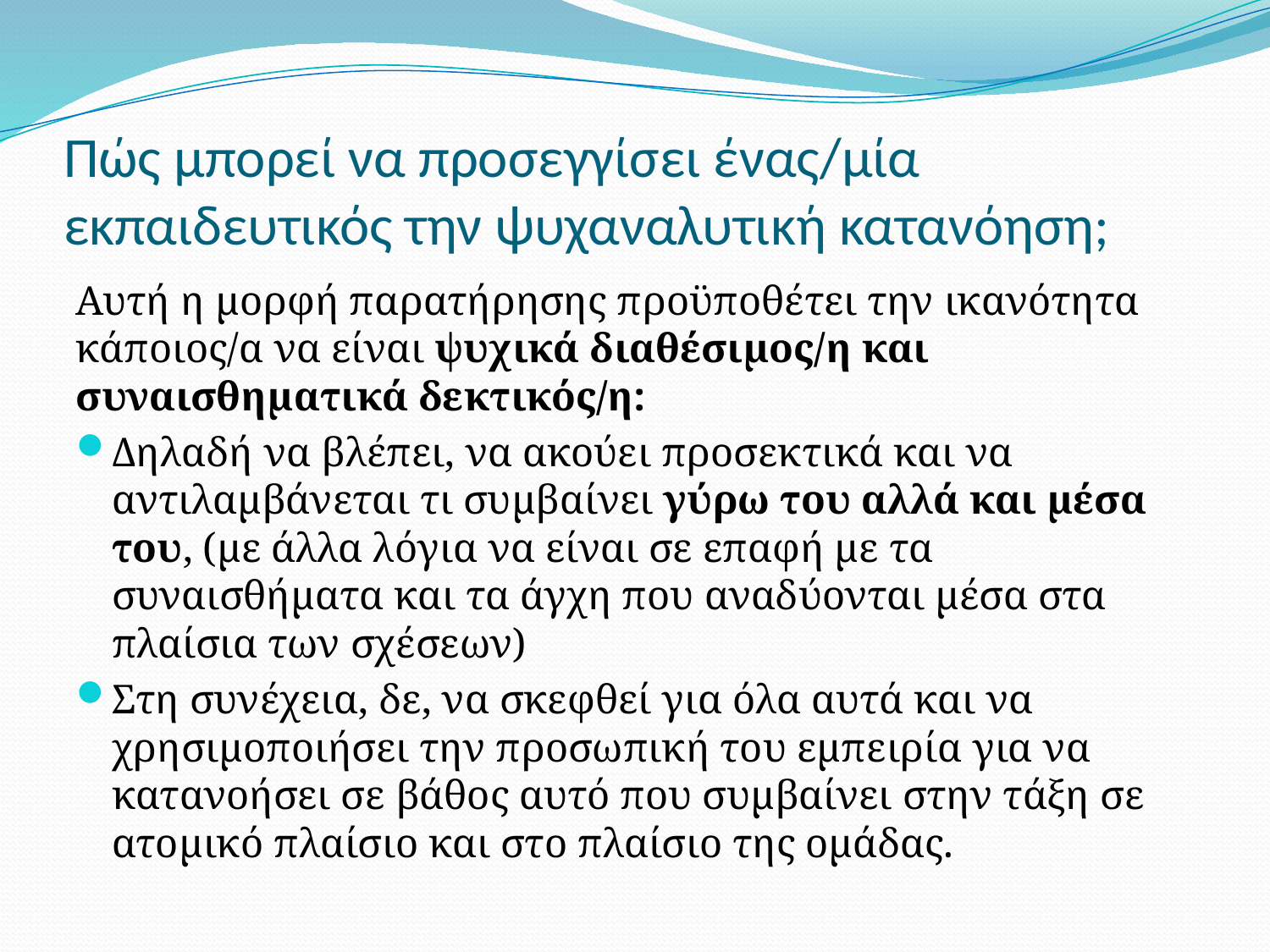

# Πώς μπορεί να προσεγγίσει ένας/μία εκπαιδευτικός την ψυχαναλυτική κατανόηση;
Αυτή η μορφή παρατήρησης προϋποθέτει την ικανότητα κάποιος/α να είναι ψυχικά διαθέσιμος/η και συναισθηματικά δεκτικός/η:
Δηλαδή να βλέπει, να ακούει προσεκτικά και να αντιλαμβάνεται τι συμβαίνει γύρω του αλλά και μέσα του, (με άλλα λόγια να είναι σε επαφή με τα συναισθήματα και τα άγχη που αναδύονται μέσα στα πλαίσια των σχέσεων)
Στη συνέχεια, δε, να σκεφθεί για όλα αυτά και να χρησιμοποιήσει την προσωπική του εμπειρία για να κατανοήσει σε βάθος αυτό που συμβαίνει στην τάξη σε ατομικό πλαίσιο και στο πλαίσιο της ομάδας.